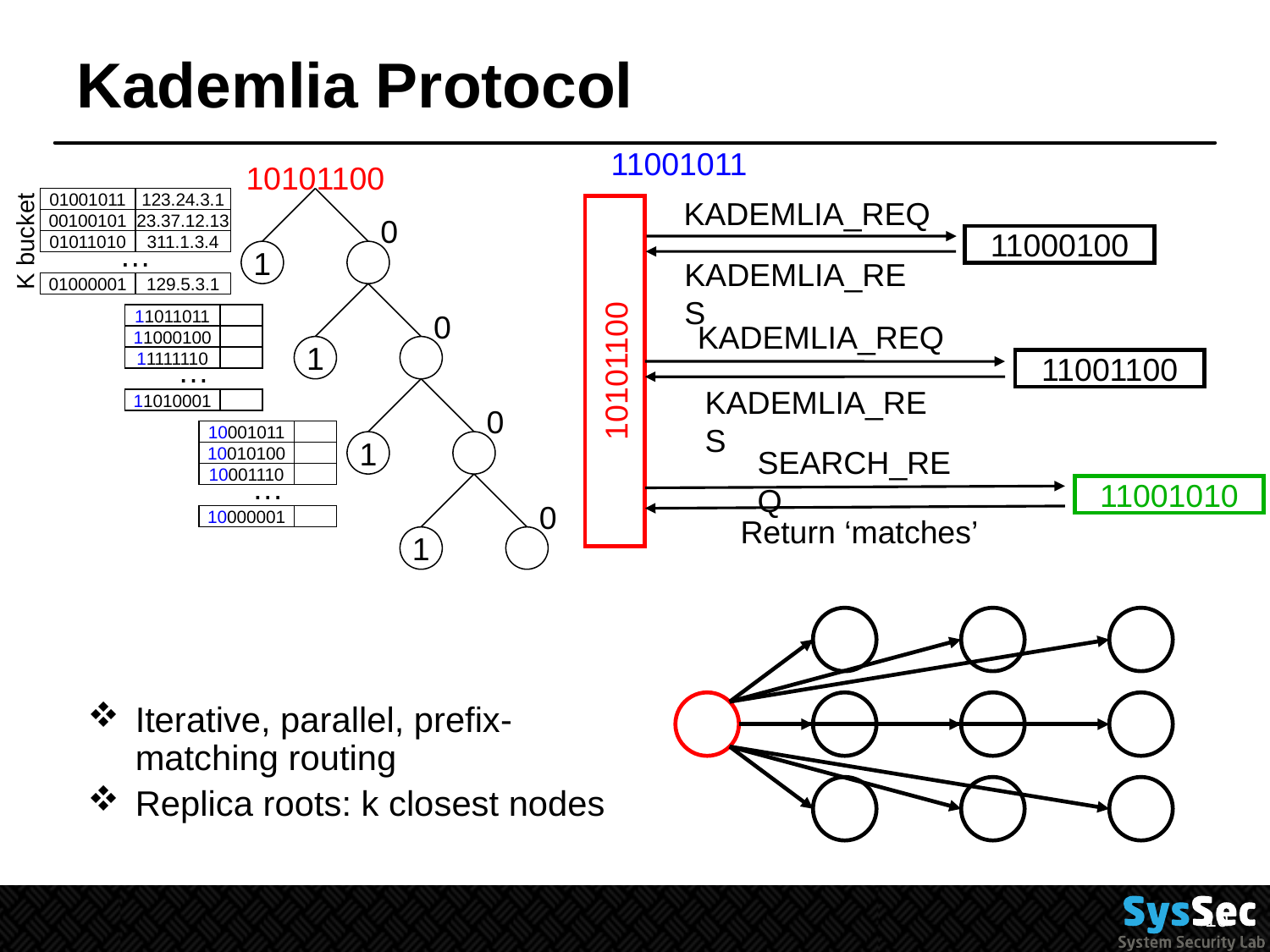

# Kademlia Protocol
11001011
10101100
KADEMLIA_REQ
01001011
123.24.3.1

00100101
23.37.12.13
0
K bucket
11000100
01011010
311.1.3.4
…

1

KADEMLIA_RES

01000001
129.5.3.1

11011011

0
KADEMLIA_REQ
11000100

1

10101100
11111110

…
11001100

KADEMLIA_RES

11010001

0
10001011

1

SEARCH_REQ
10010100

10001110

…

11001010

0
10000001

Return ‘matches’
1

Iterative, parallel, prefix-matching routing
Replica roots: k closest nodes
10